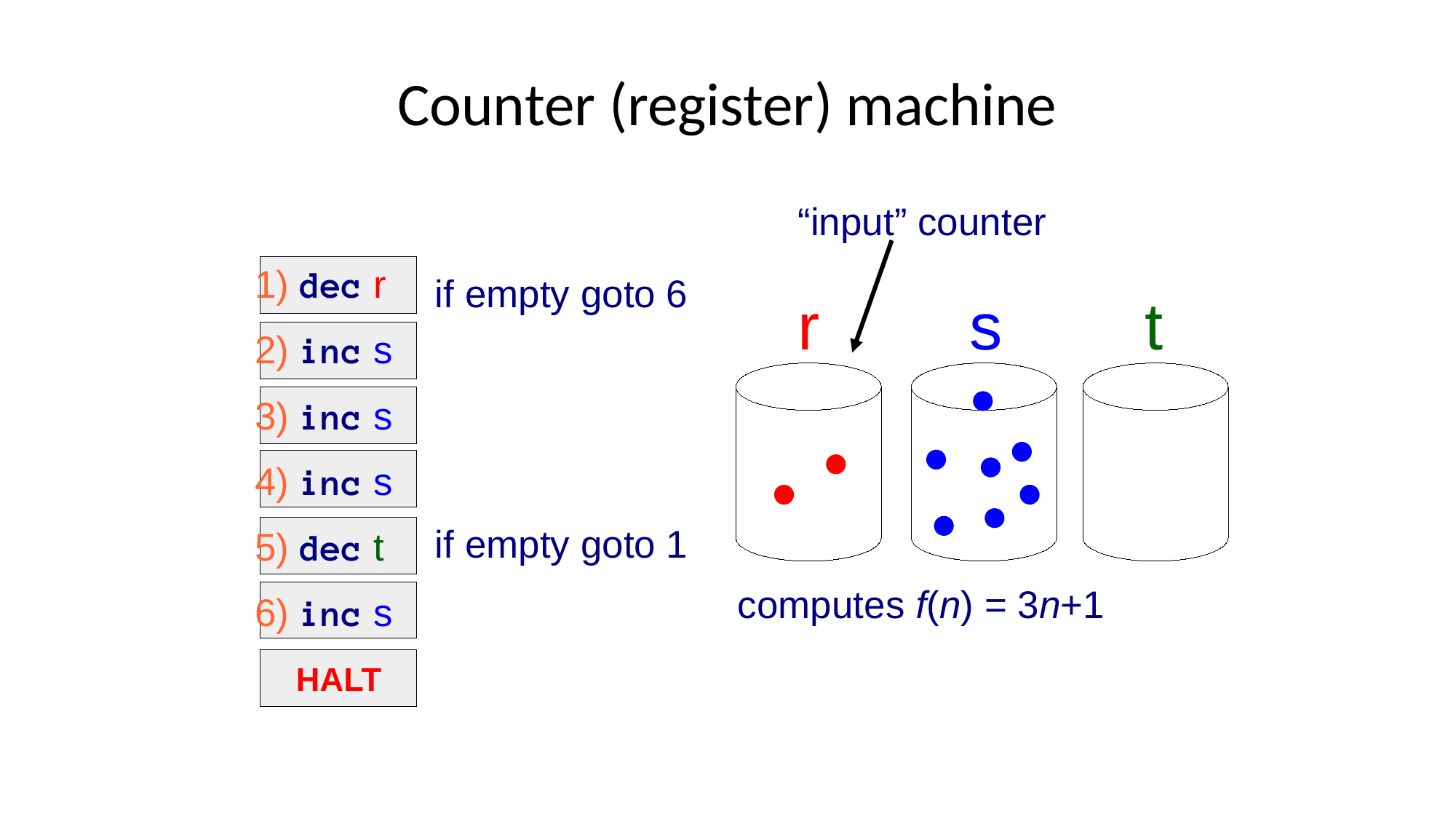

Counter (register) machine
“input” counter

 dec r
 inc s
 inc s
 inc s
 dec t
 inc s

if empty goto 6
r
s
t

if empty goto 1
computes f(n) = 3n+1

HALT